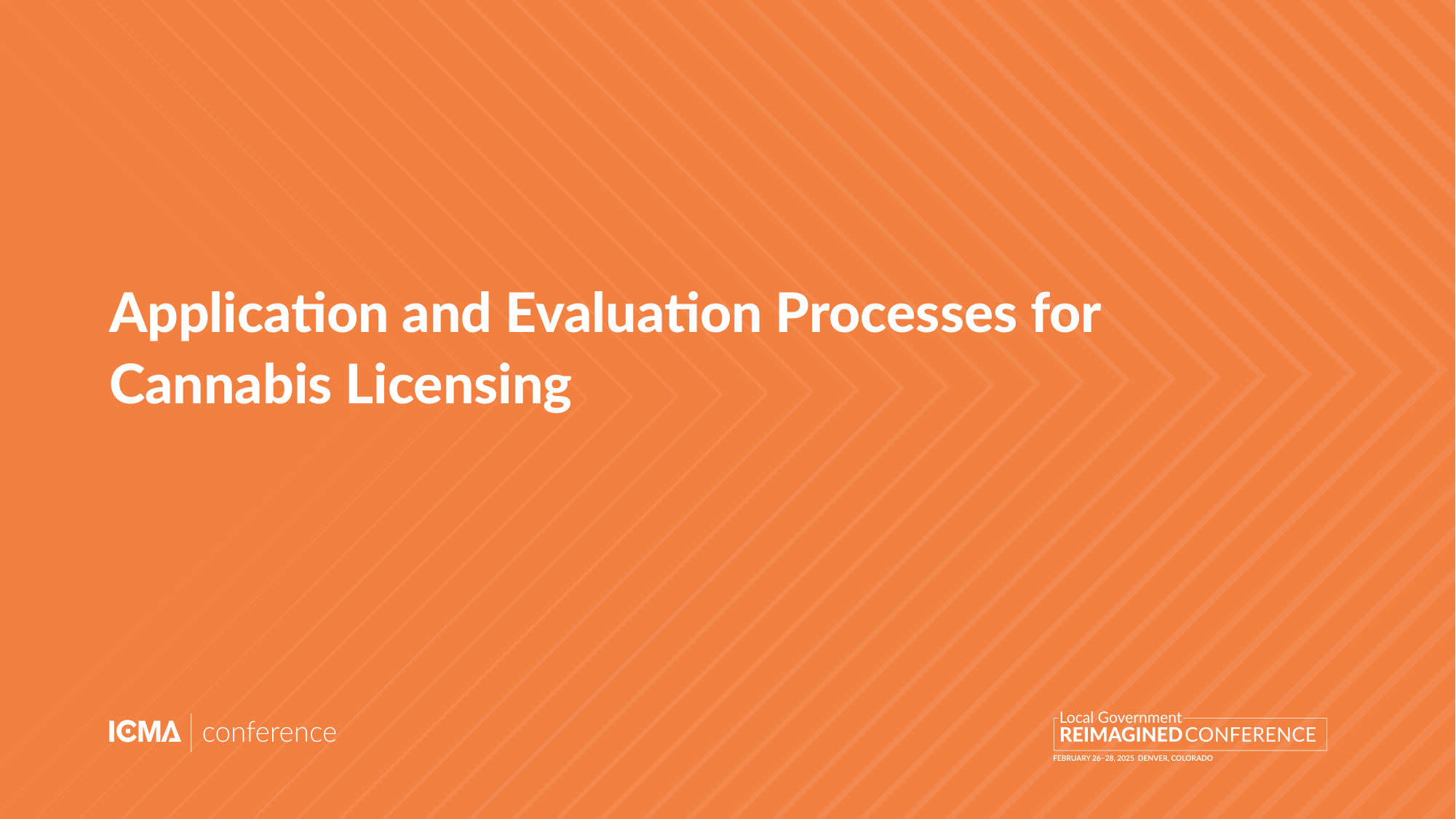

# Application and Evaluation Processes for Cannabis Licensing